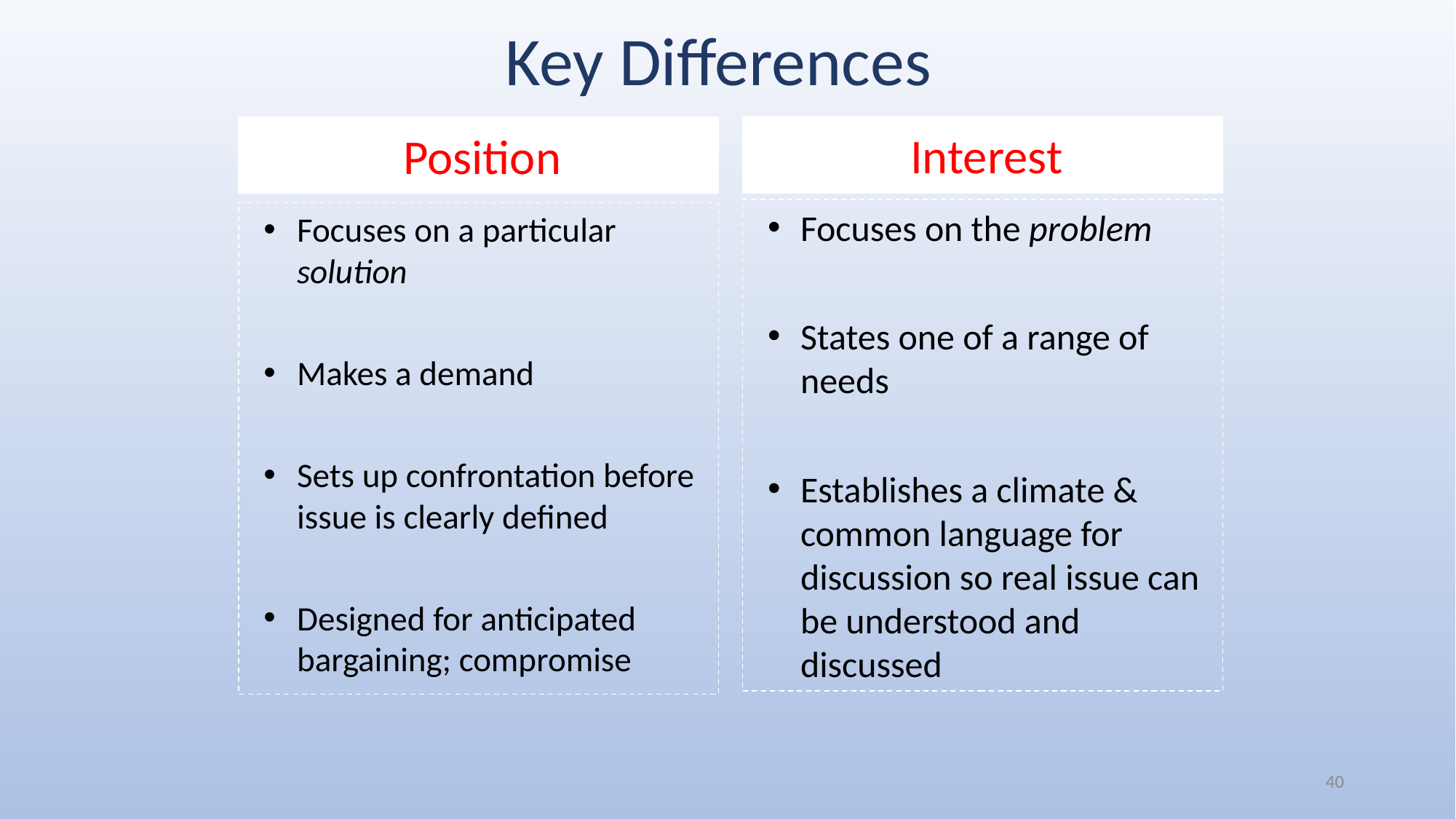

# Key Differences
Interest
Position
Focuses on the problem

States one of a range of needs

Establishes a climate & common language for discussion so real issue can be understood and discussed

Focuses on a particular solution

Makes a demand

Sets up confrontation before issue is clearly defined

Designed for anticipated bargaining; compromise

40